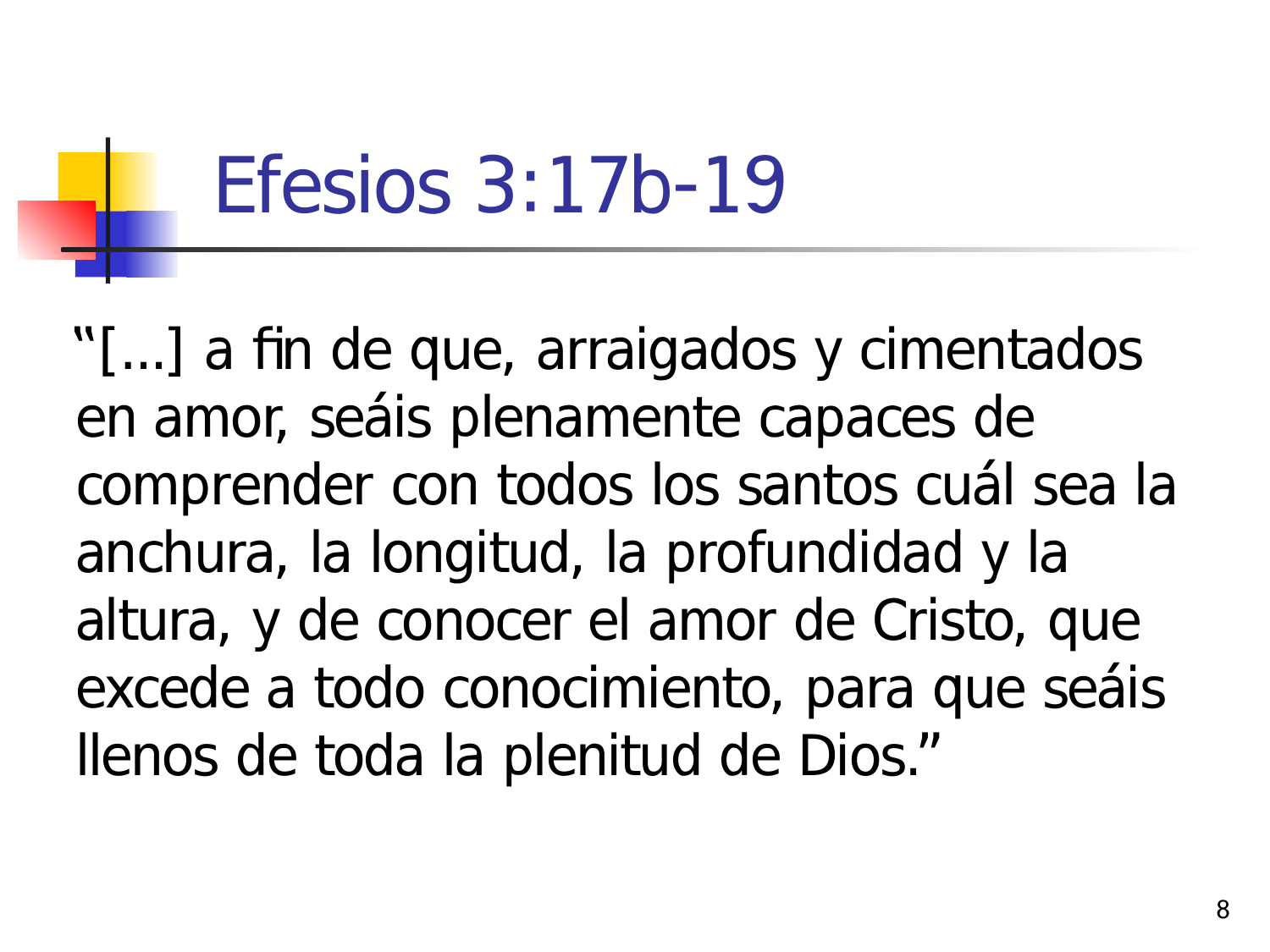

# Efesios 3:17b-19
“[…] a fin de que, arraigados y cimentados en amor, seáis plenamente capaces de comprender con todos los santos cuál sea la anchura, la longitud, la profundidad y la altura, y de conocer el amor de Cristo, que excede a todo conocimiento, para que seáis llenos de toda la plenitud de Dios.”
8